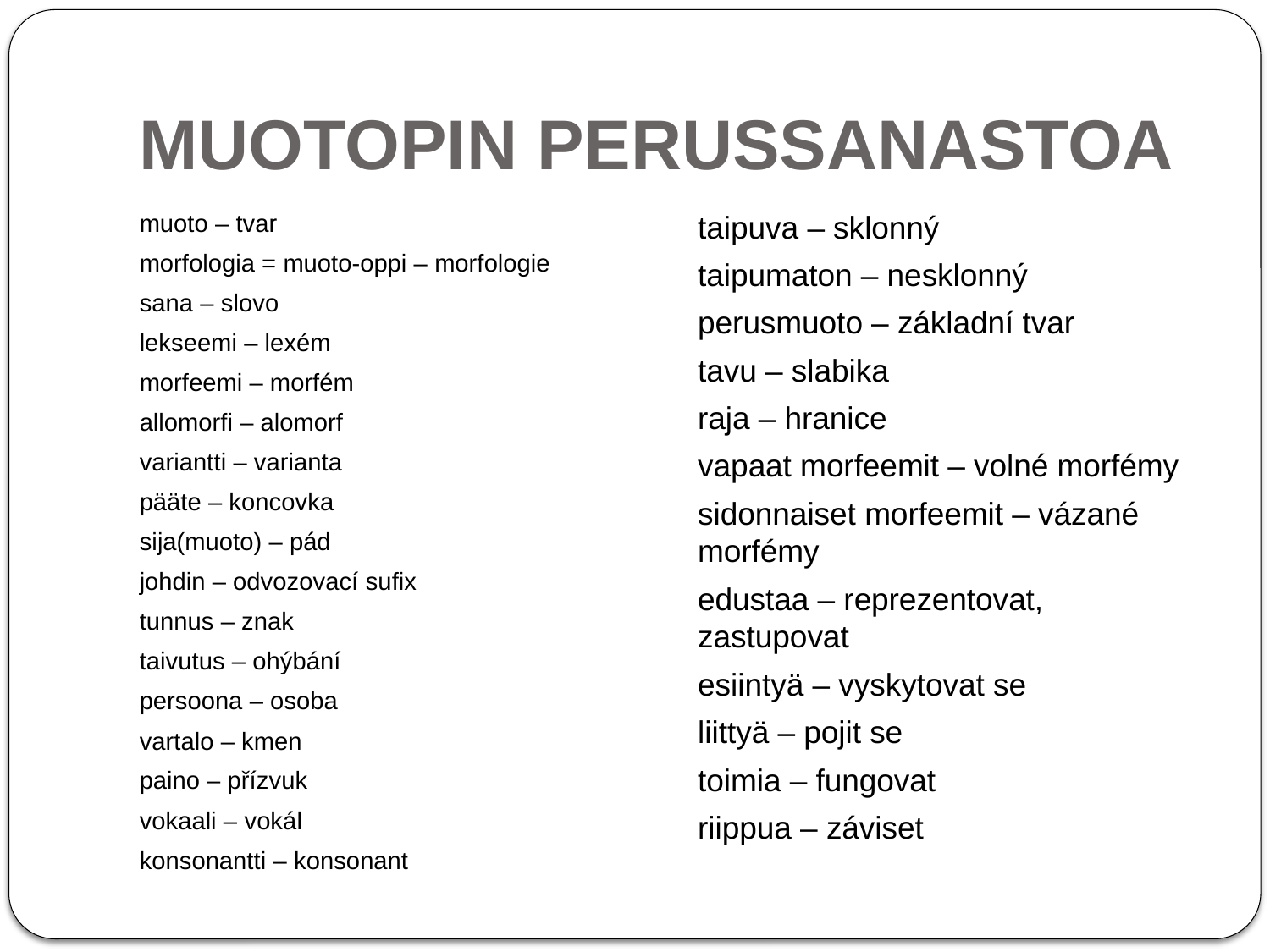

# MUOTOPIN PERUSSANASTOA
muoto – tvar
morfologia = muoto-oppi – morfologie
sana – slovo
lekseemi – lexém
morfeemi – morfém
allomorfi – alomorf
variantti – varianta
pääte – koncovka
sija(muoto) – pád
johdin – odvozovací sufix
tunnus – znak
taivutus – ohýbání
persoona – osoba
vartalo – kmen
paino – přízvuk
vokaali – vokál
konsonantti – konsonant
taipuva – sklonný
taipumaton – nesklonný
perusmuoto – základní tvar
tavu – slabika
raja – hranice
vapaat morfeemit – volné morfémy
sidonnaiset morfeemit – vázané morfémy
edustaa – reprezentovat, zastupovat
esiintyä – vyskytovat se
liittyä – pojit se
toimia – fungovat
riippua – záviset